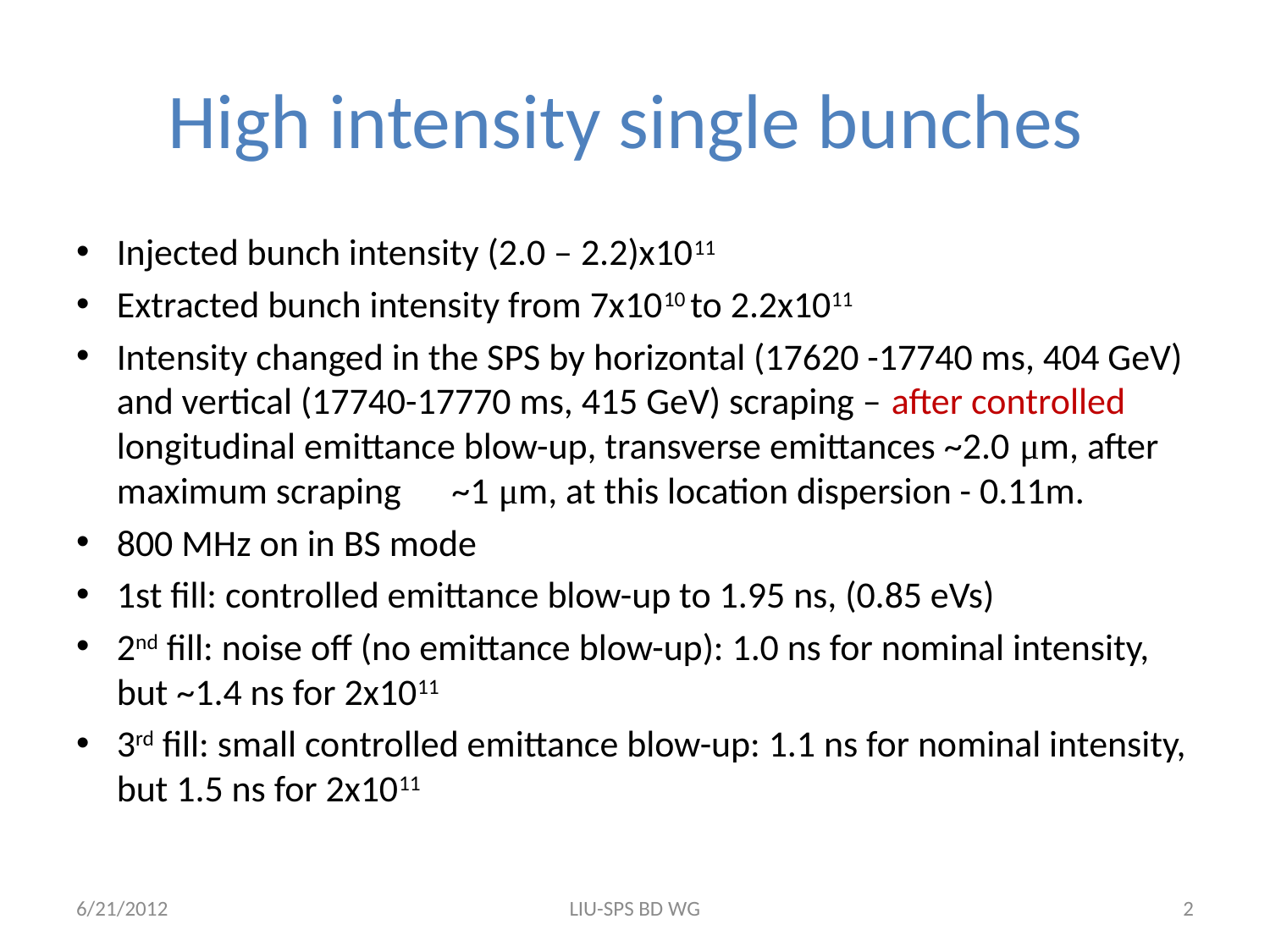

# High intensity single bunches
Injected bunch intensity (2.0 – 2.2)x1011
Extracted bunch intensity from 7x1010 to 2.2x1011
Intensity changed in the SPS by horizontal (17620 -17740 ms, 404 GeV) and vertical (17740-17770 ms, 415 GeV) scraping – after controlled longitudinal emittance blow-up, transverse emittances ~2.0 μm, after maximum scraping      ~1 μm, at this location dispersion - 0.11m.
800 MHz on in BS mode
1st fill: controlled emittance blow-up to 1.95 ns, (0.85 eVs)
2nd fill: noise off (no emittance blow-up): 1.0 ns for nominal intensity, but ~1.4 ns for 2x1011
3rd fill: small controlled emittance blow-up: 1.1 ns for nominal intensity, but 1.5 ns for 2x1011
6/21/2012
LIU-SPS BD WG
2